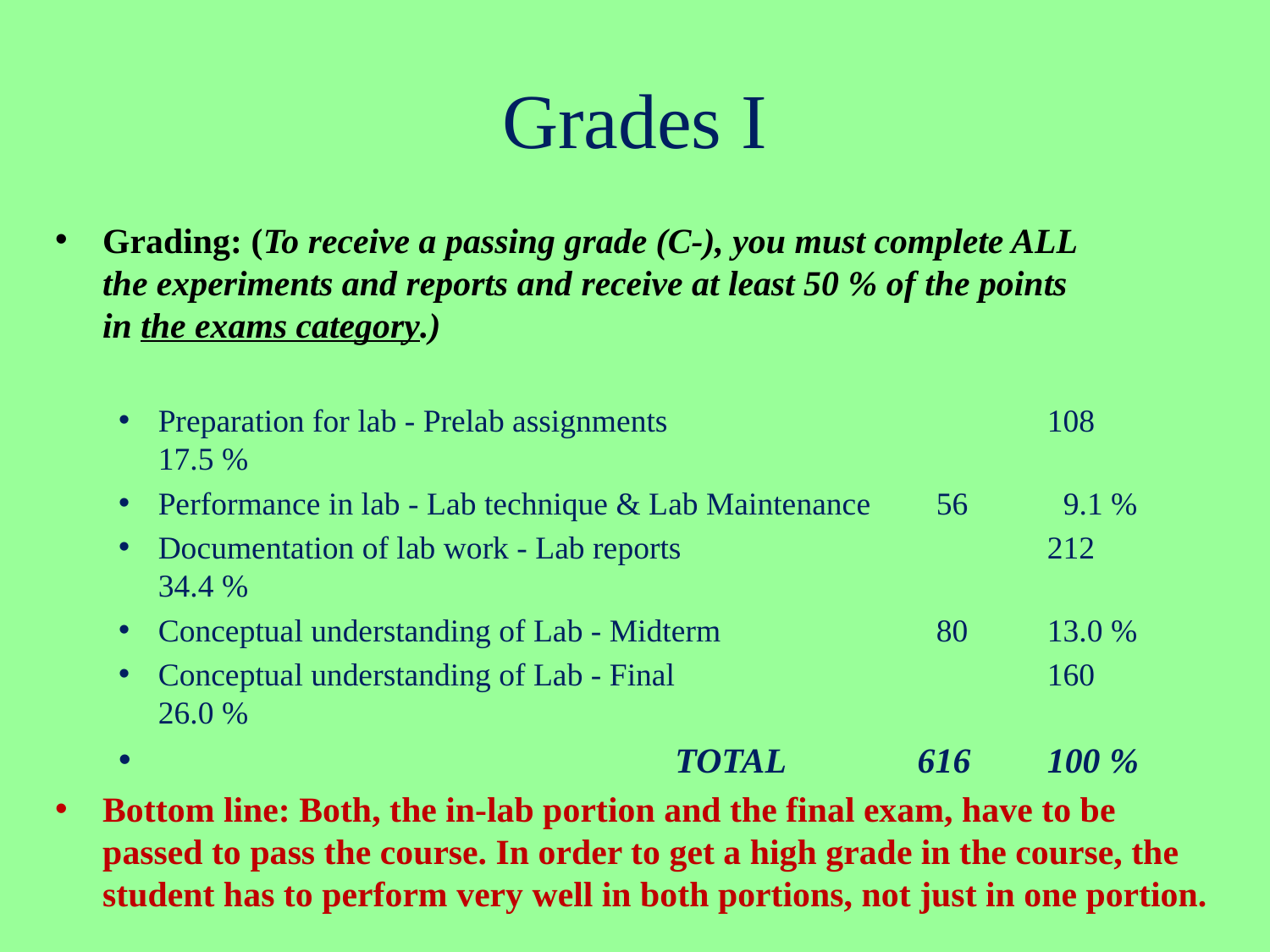

# Grades I
Grading: (To receive a passing grade (C-), you must complete ALL
the experiments and reports and receive at least 50 % of the points
in the exams category.)

Preparation for lab - Prelab assignments			108	17.5 %
Performance in lab - Lab technique & Lab Maintenance	  56	  9.1 %
Documentation of lab work - Lab reports	 		212	34.4 %
Conceptual understanding of Lab - Midterm		  80	13.0 %
Conceptual understanding of Lab - Final			160	26.0 %
       				 TOTAL	              616	100 %
Bottom line: Both, the in-lab portion and the final exam, have to be passed to pass the course. In order to get a high grade in the course, the student has to perform very well in both portions, not just in one portion.